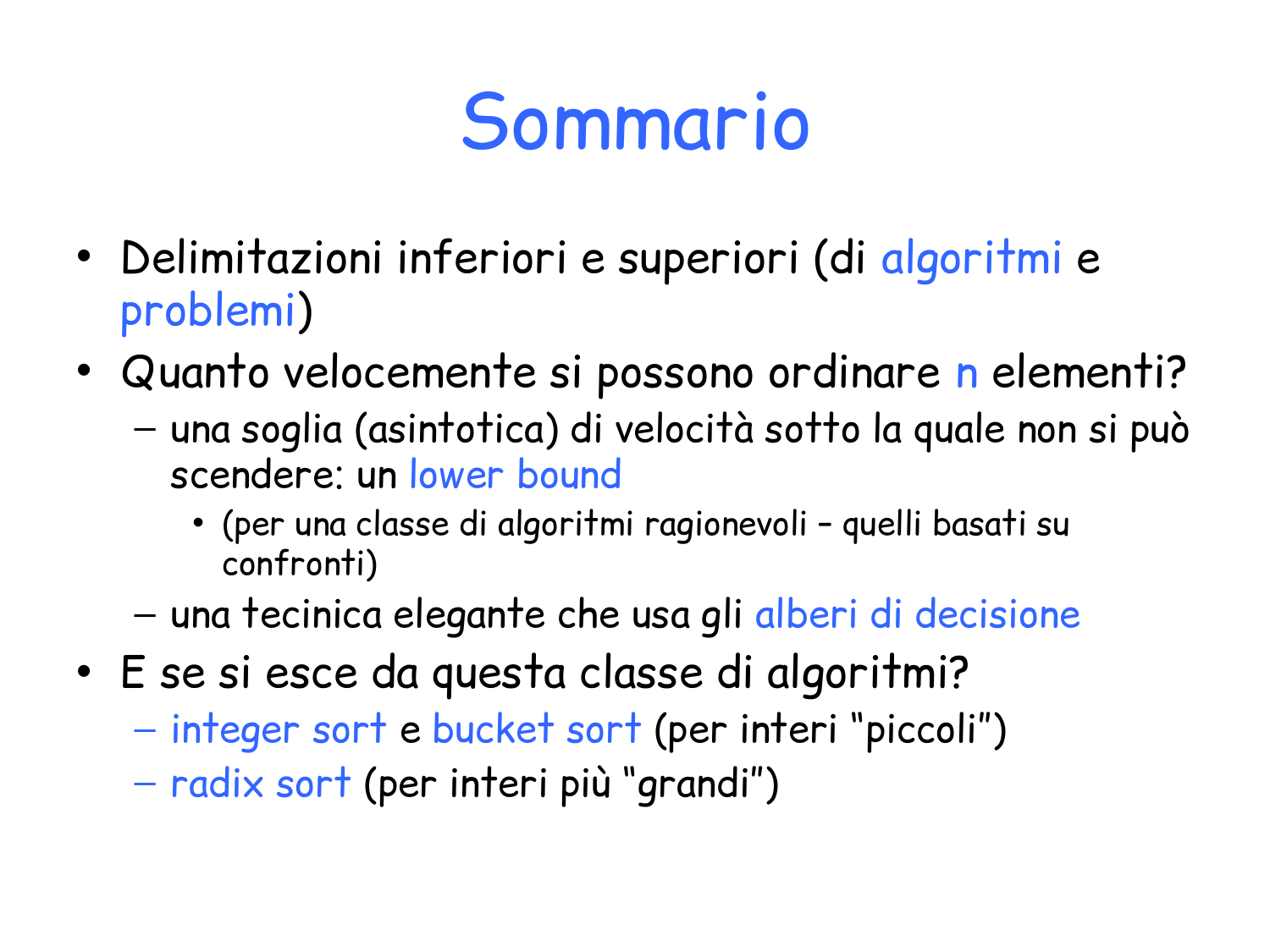

# Sommario
Delimitazioni inferiori e superiori (di algoritmi e problemi)
Quanto velocemente si possono ordinare n elementi?
una soglia (asintotica) di velocità sotto la quale non si può scendere: un lower bound
(per una classe di algoritmi ragionevoli – quelli basati su confronti)
una tecinica elegante che usa gli alberi di decisione
E se si esce da questa classe di algoritmi?
integer sort e bucket sort (per interi “piccoli”)
radix sort (per interi più “grandi”)